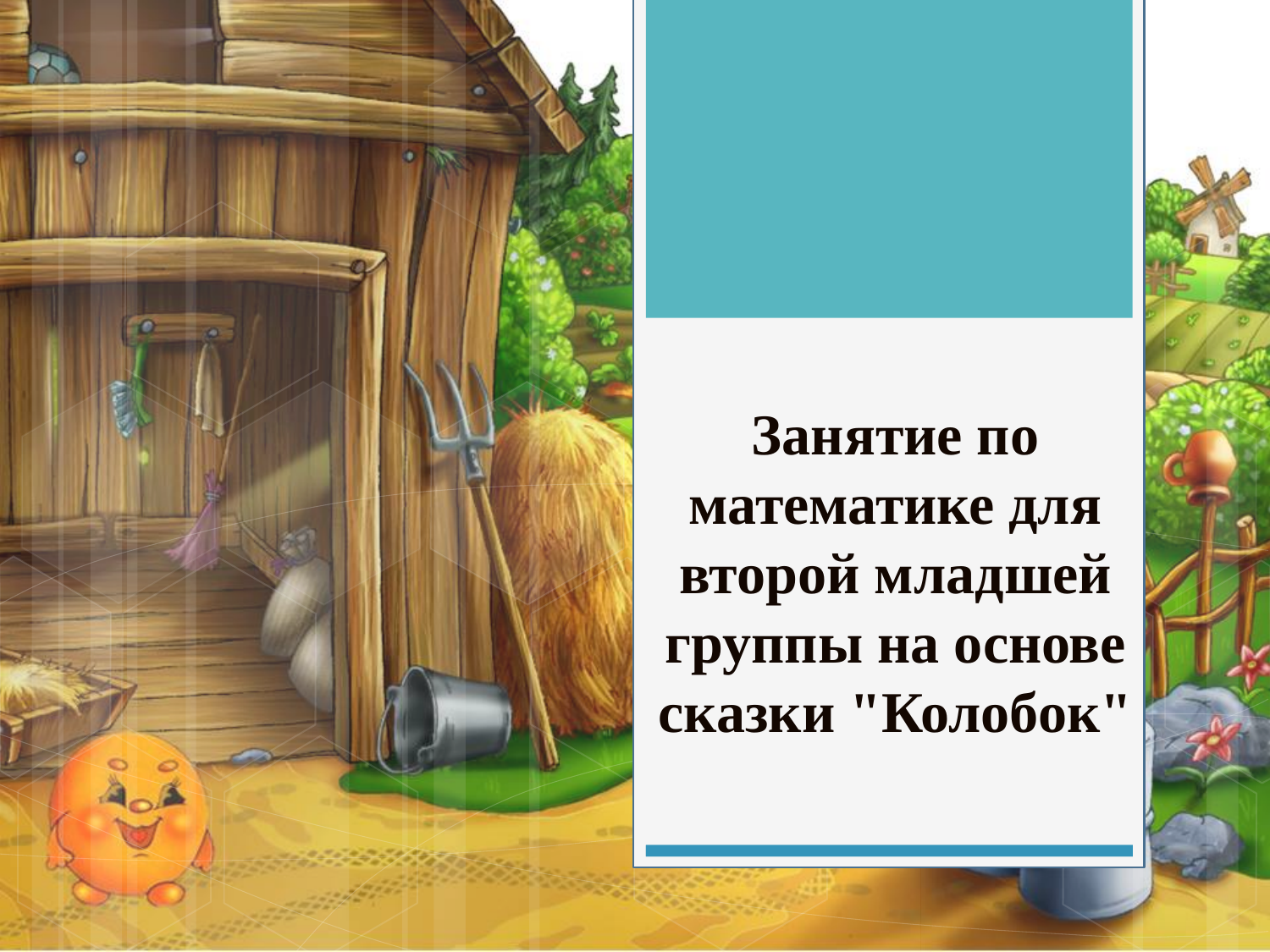

# Занятие по математике для второй младшей группы на основе сказки "Колобок"